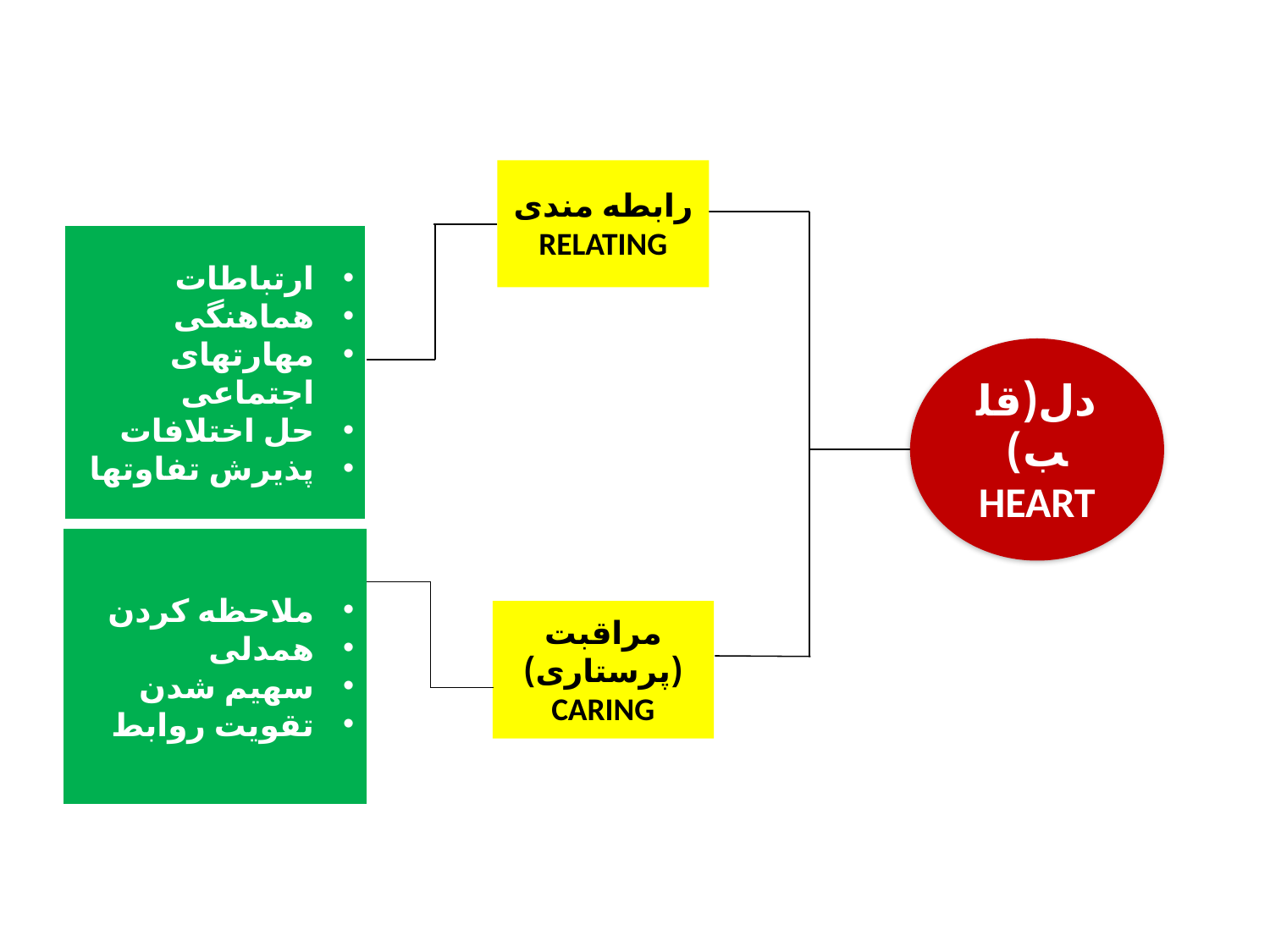

رابطه مندی
RELATING
ارتباطات
هماهنگی
مهارتهای اجتماعی
حل اختلافات
پذیرش تفاوتها
دل(قلب)
HEART
ملاحظه کردن
همدلی
سهیم شدن
تقویت روابط
مراقبت (پرستاری)
CARING